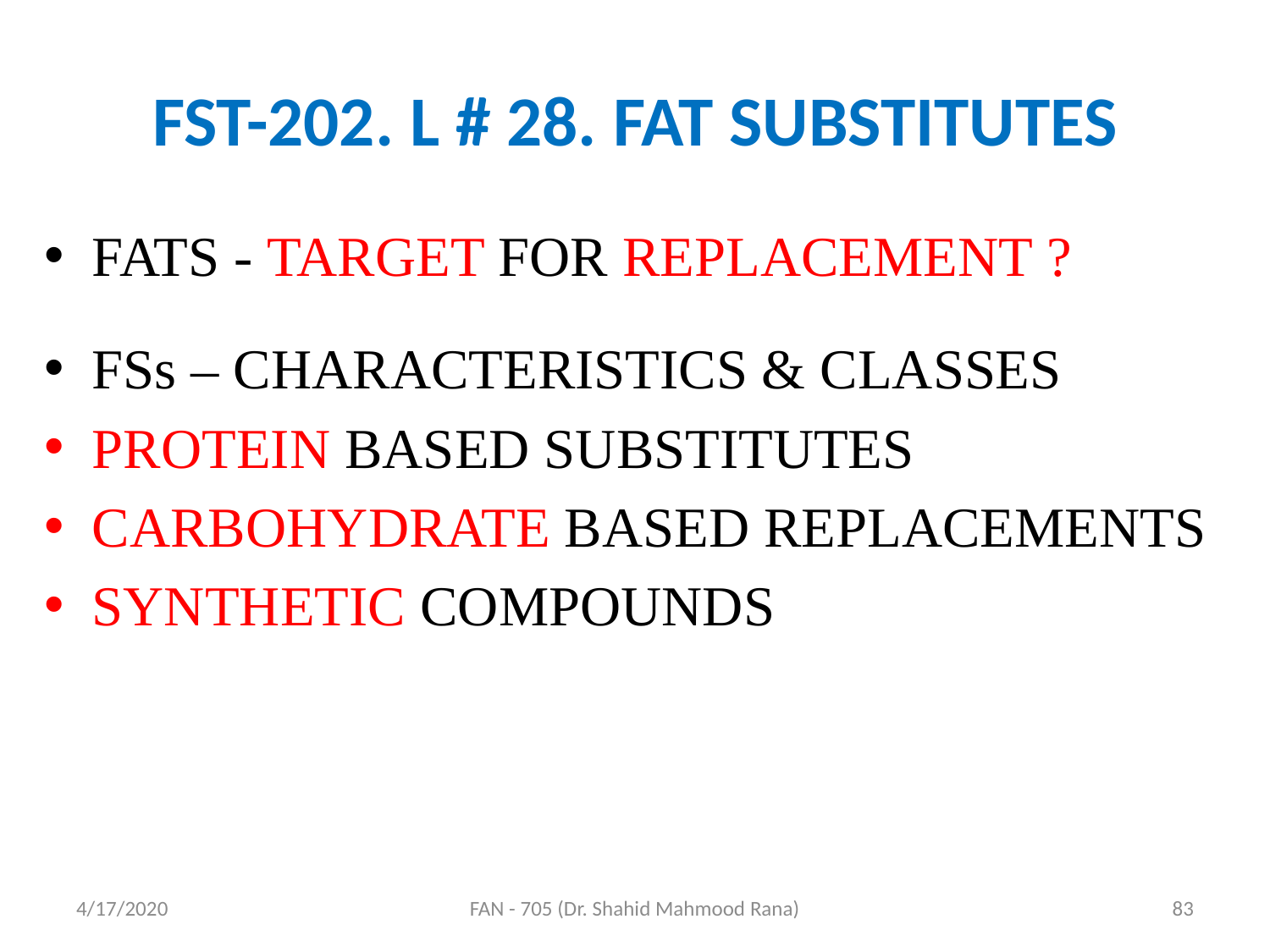

# FST-202. L # 28. FAT SUBSTITUTES
FATS - TARGET FOR REPLACEMENT ?
FSs – CHARACTERISTICS & CLASSES
PROTEIN BASED SUBSTITUTES
CARBOHYDRATE BASED REPLACEMENTS
SYNTHETIC COMPOUNDS
4/17/2020
FAN - 705 (Dr. Shahid Mahmood Rana)
83